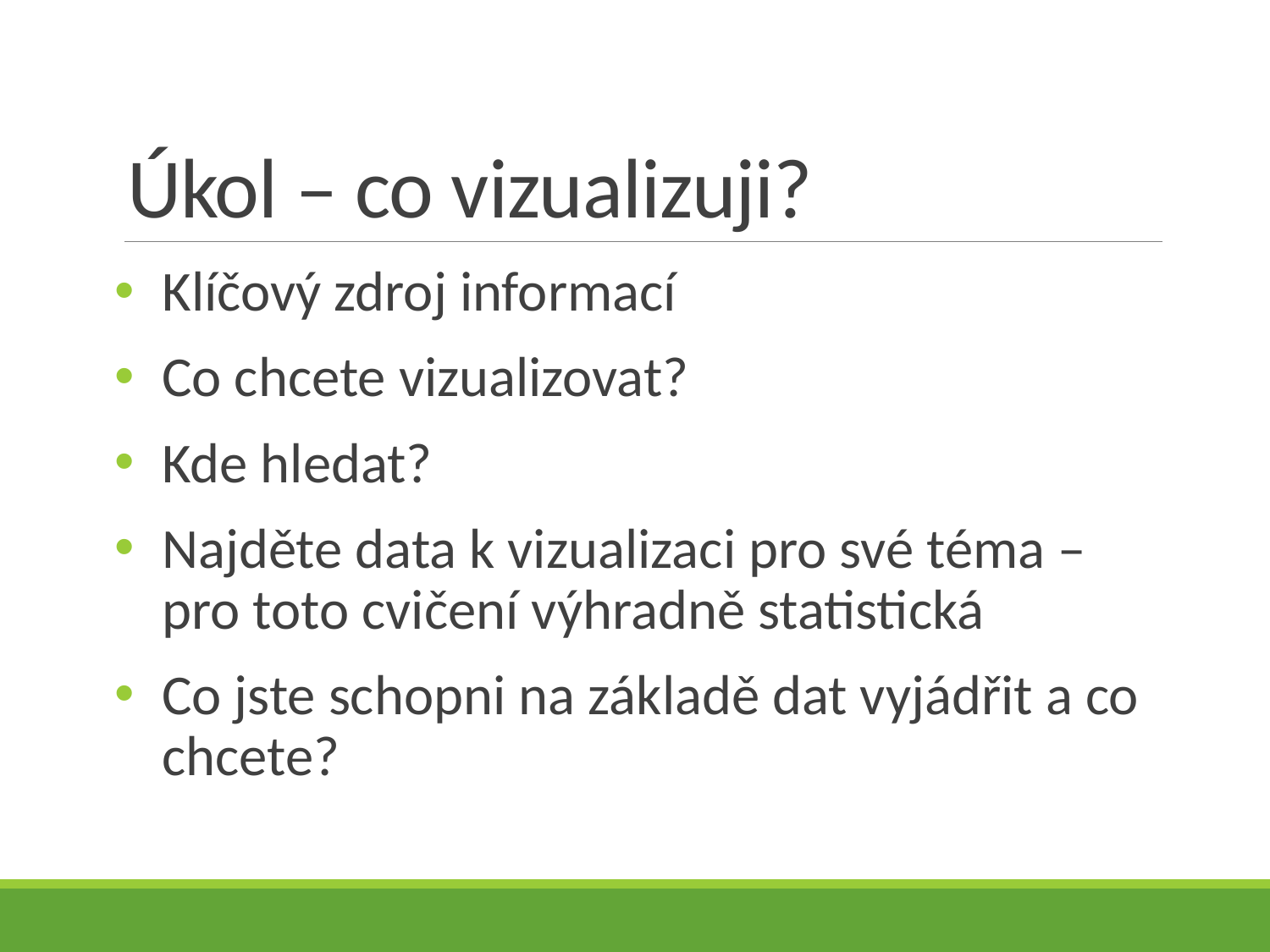

# Úkol – co vizualizuji?
Klíčový zdroj informací
Co chcete vizualizovat?
Kde hledat?
Najděte data k vizualizaci pro své téma – pro toto cvičení výhradně statistická
Co jste schopni na základě dat vyjádřit a co chcete?